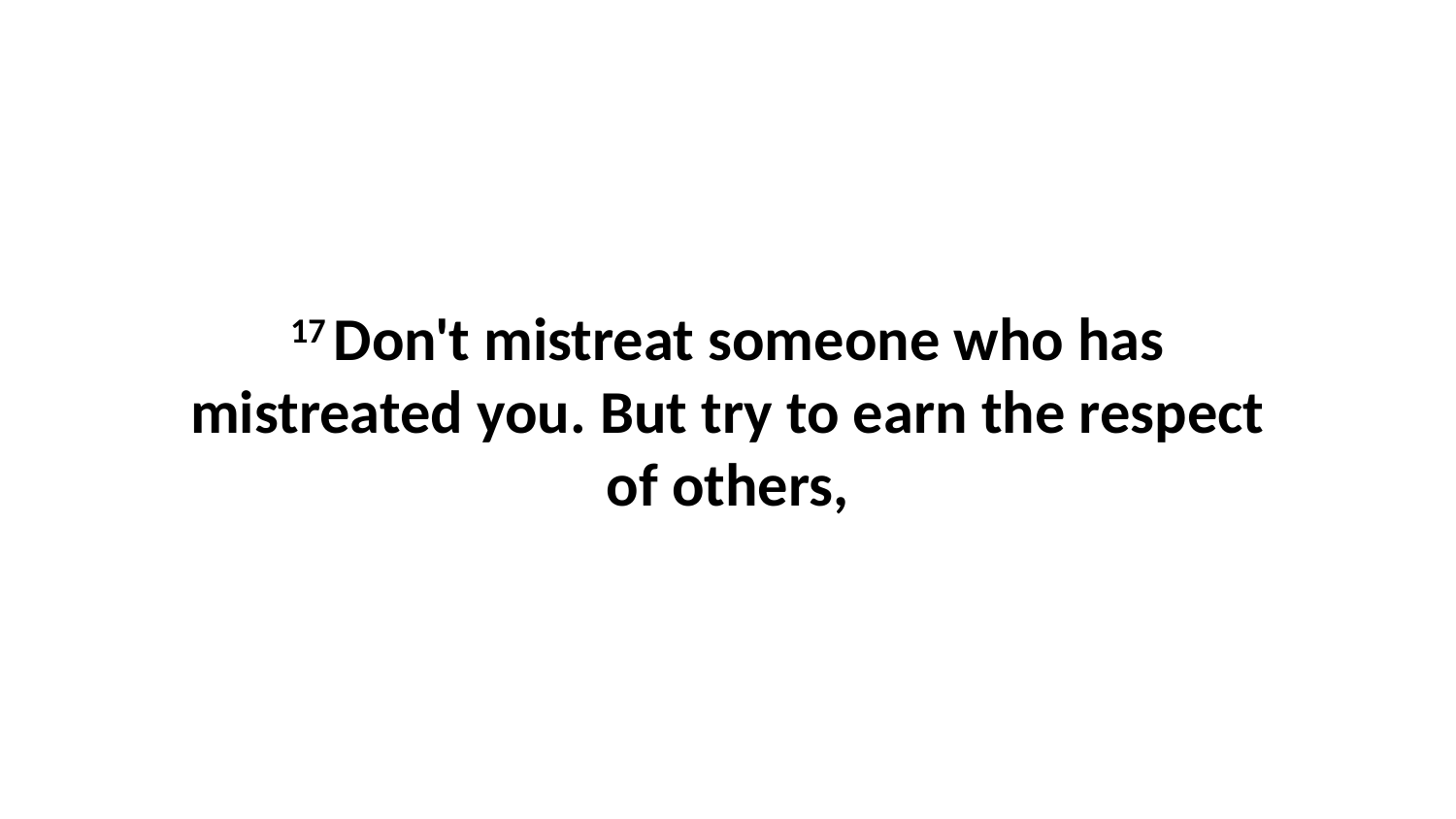

17 Don't mistreat someone who has mistreated you. But try to earn the respect of others,